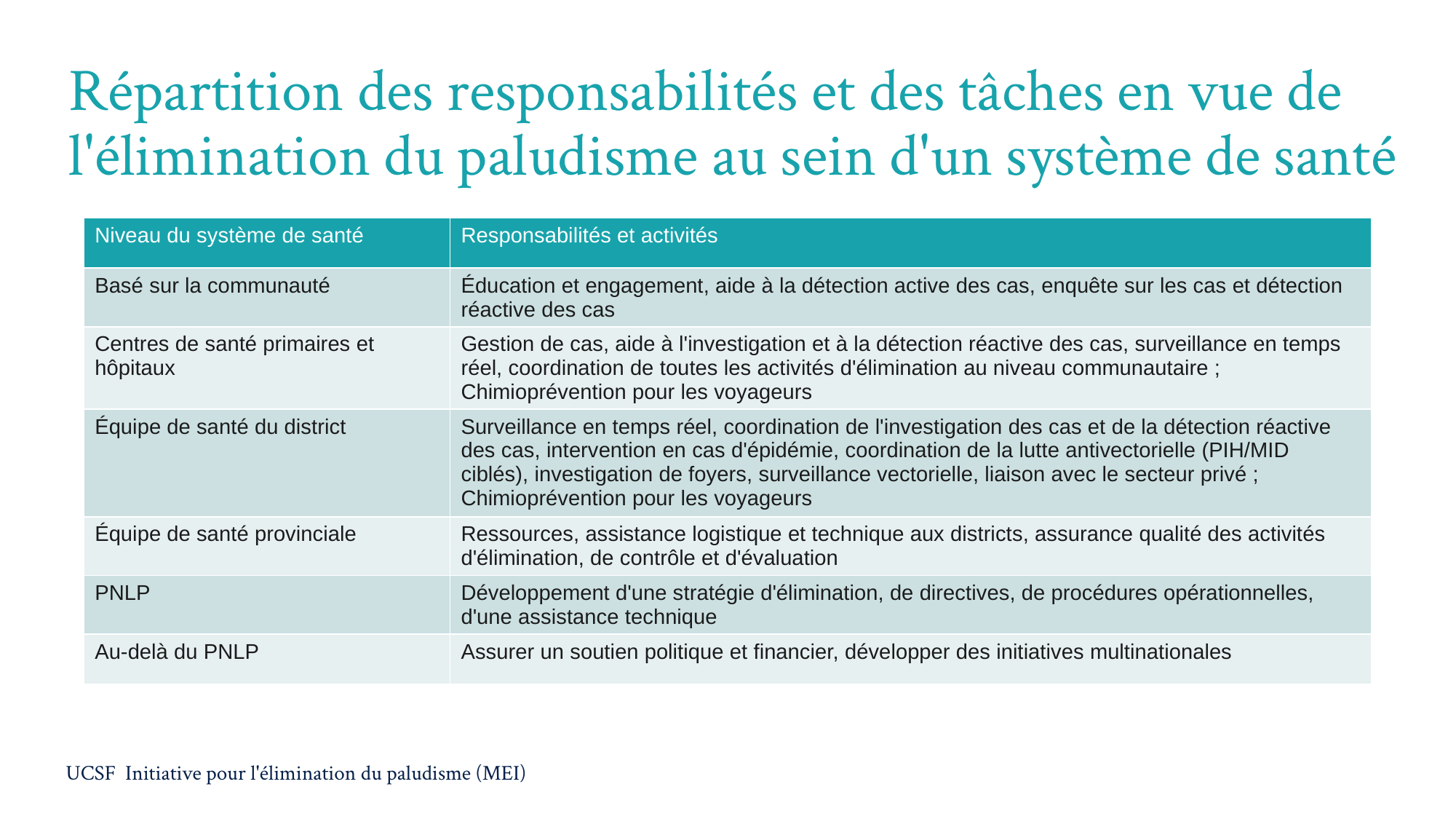

# Répartition des responsabilités et des tâches en vue de l'élimination du paludisme au sein d'un système de santé
| Niveau du système de santé | Responsabilités et activités |
| --- | --- |
| Basé sur la communauté | Éducation et engagement, aide à la détection active des cas, enquête sur les cas et détection réactive des cas |
| Centres de santé primaires et hôpitaux | Gestion de cas, aide à l'investigation et à la détection réactive des cas, surveillance en temps réel, coordination de toutes les activités d'élimination au niveau communautaire ; Chimioprévention pour les voyageurs |
| Équipe de santé du district | Surveillance en temps réel, coordination de l'investigation des cas et de la détection réactive des cas, intervention en cas d'épidémie, coordination de la lutte antivectorielle (PIH/MID ciblés), investigation de foyers, surveillance vectorielle, liaison avec le secteur privé ; Chimioprévention pour les voyageurs |
| Équipe de santé provinciale | Ressources, assistance logistique et technique aux districts, assurance qualité des activités d'élimination, de contrôle et d'évaluation |
| PNLP | Développement d'une stratégie d'élimination, de directives, de procédures opérationnelles, d'une assistance technique |
| Au-delà du PNLP | Assurer un soutien politique et financier, développer des initiatives multinationales |